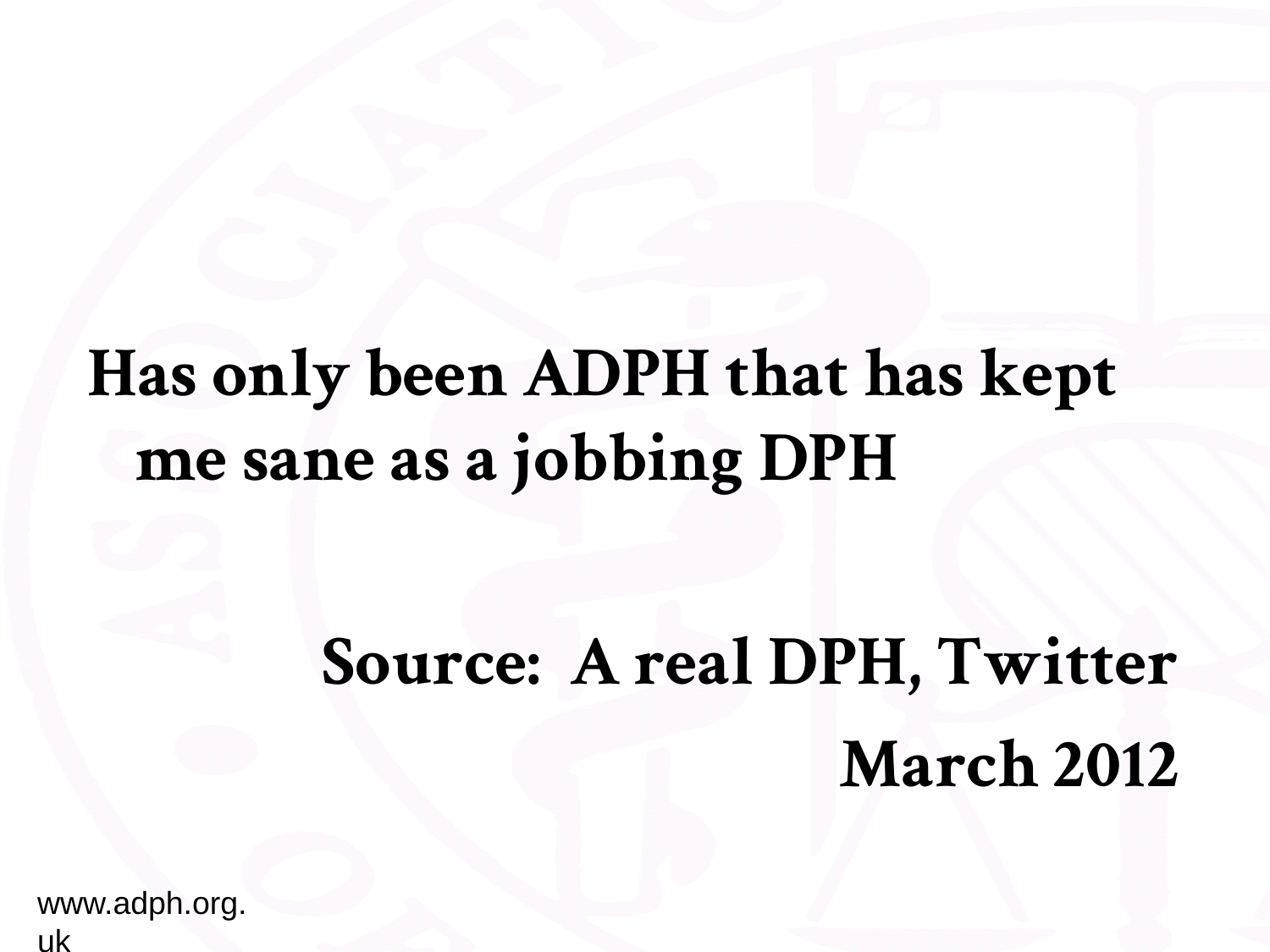

Has only been ADPH that has kept me sane as a jobbing DPH

Source:  A real DPH, Twitter
March 2012
www.adph.org.uk